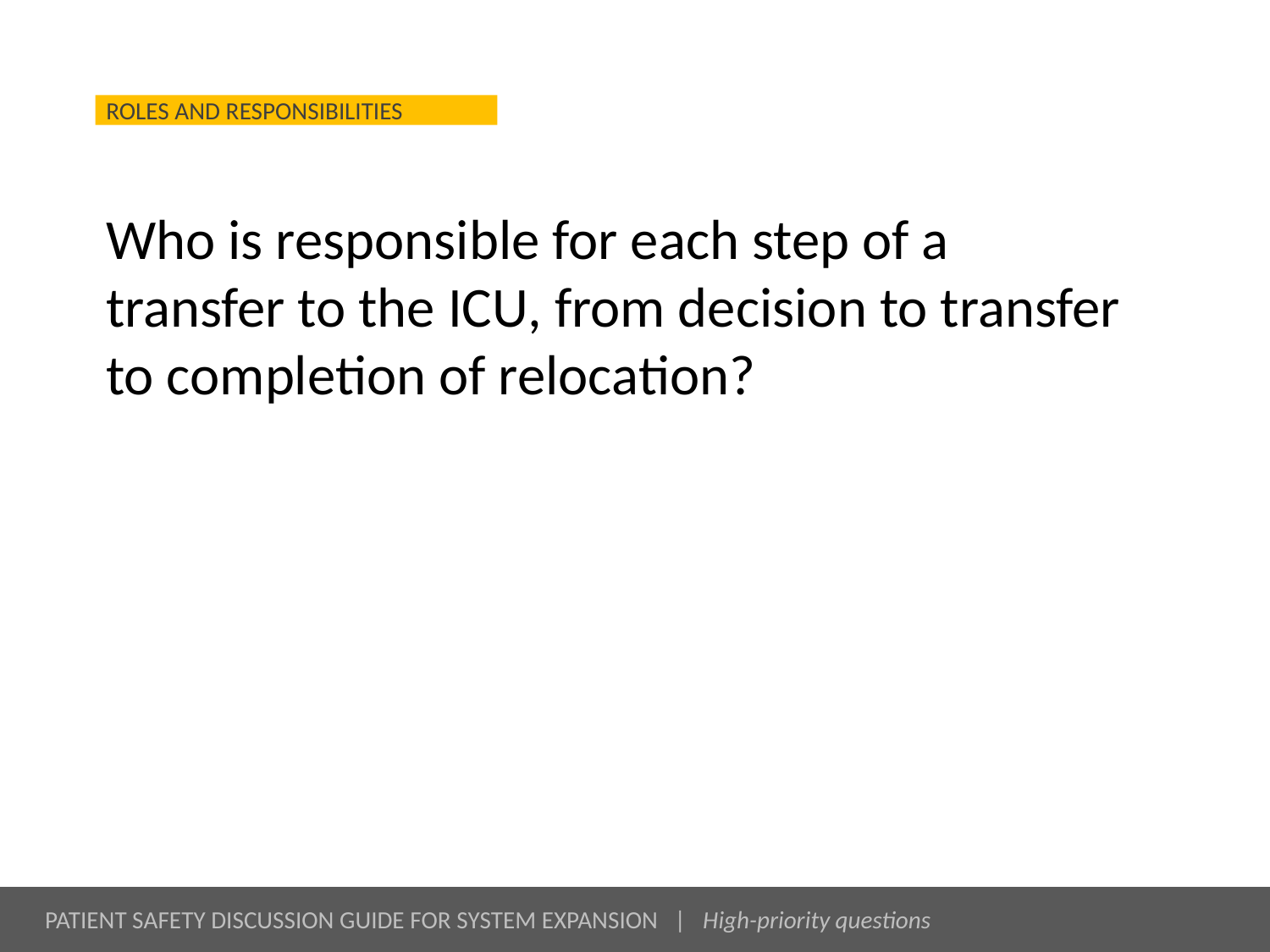

# Who is responsible for each step of a transfer to the ICU, from decision to transfer to completion of relocation?